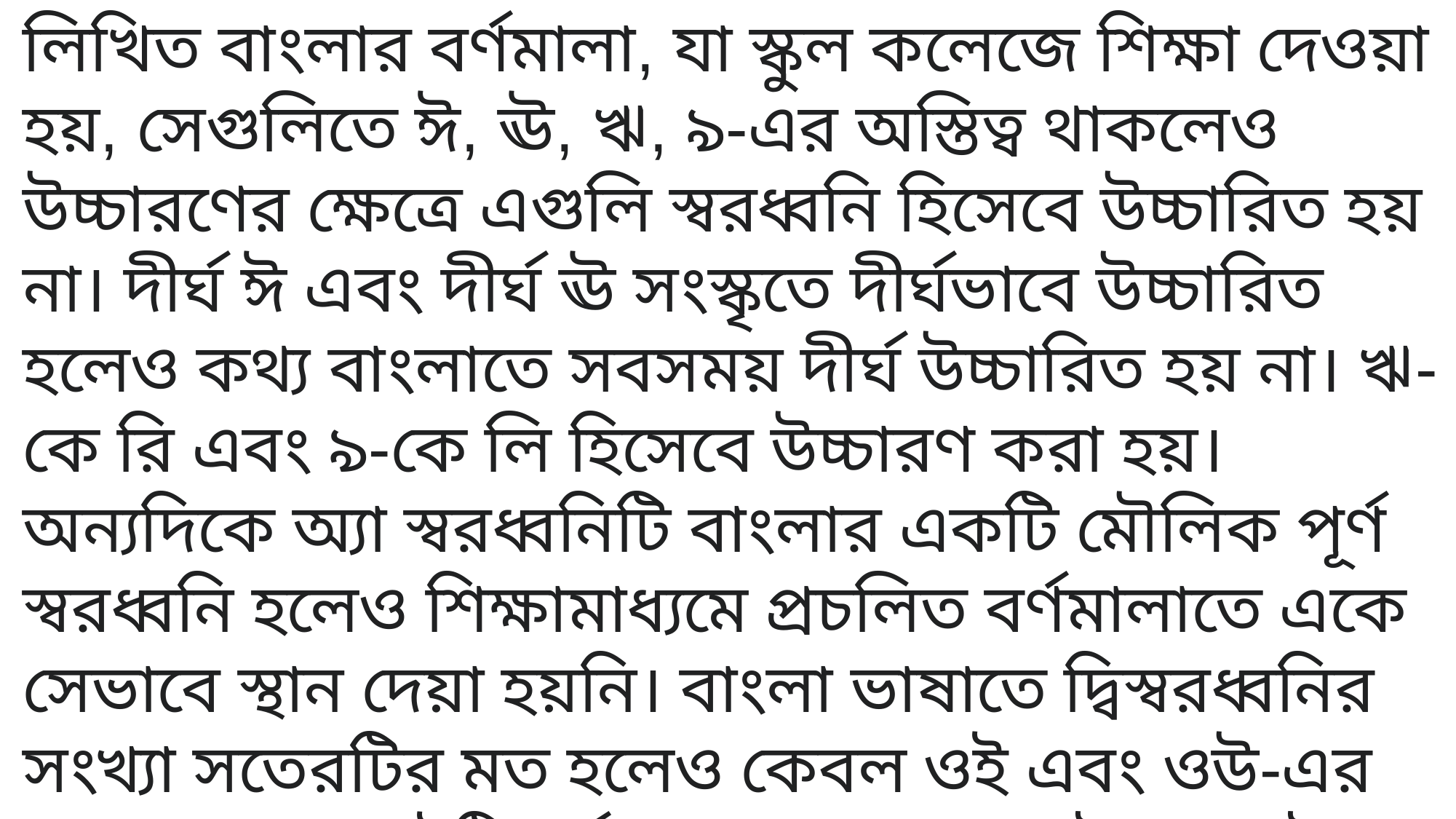

লিখিত বাংলার বর্ণমালা, যা স্কুল কলেজে শিক্ষা দেওয়া হয়, সেগুলিতে ঈ, ঊ, ঋ, ৯-এর অস্তিত্ব থাকলেও উচ্চারণের ক্ষেত্রে এগুলি স্বরধ্বনি হিসেবে উচ্চারিত হয় না। দীর্ঘ ঈ এবং দীর্ঘ ঊ সংস্কৃতে দীর্ঘভাবে উচ্চারিত হলেও কথ্য বাংলাতে সবসময় দীর্ঘ উচ্চারিত হয় না। ঋ-কে রি এবং ৯-কে লি হিসেবে উচ্চারণ করা হয়। অন্যদিকে অ্যা স্বরধ্বনিটি বাংলার একটি মৌলিক পূর্ণ স্বরধ্বনি হলেও শিক্ষামাধ্যমে প্রচলিত বর্ণমালাতে একে সেভাবে স্থান দেয়া হয়নি। বাংলা ভাষাতে দ্বিস্বরধ্বনির সংখ্যা সতেরটির মত হলেও কেবল ওই এবং ওউ-এর জন্য আলাদা দুইটি বর্ণ আছে, যথাক্রমে ঐ এবং ঔ, এবং এগুলিকে স্কুলপাঠ্য বর্ণমালার স্বরবর্ণ ভাগে স্থান দেওয়া হয়েছে।